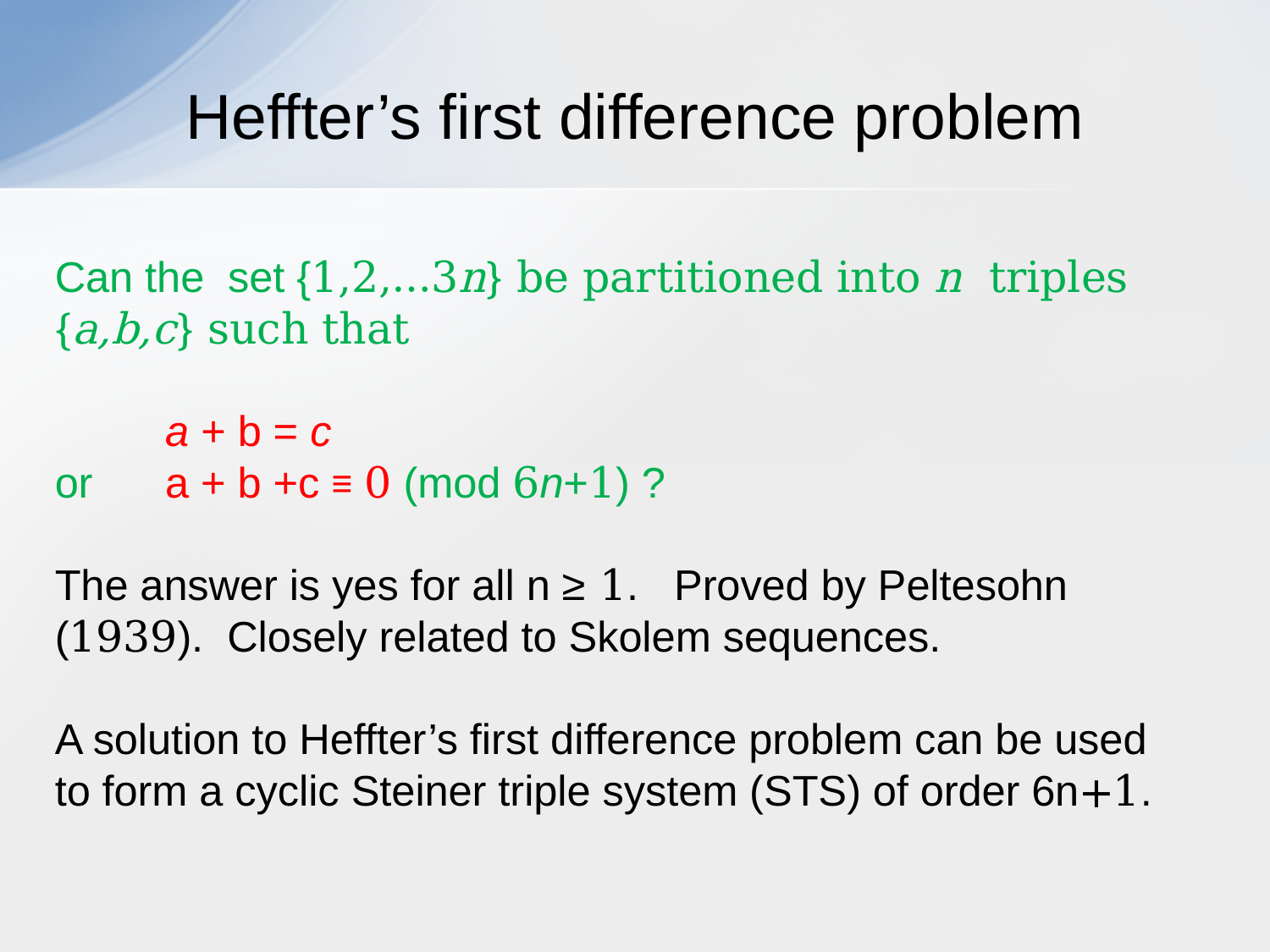

# Heffter’s first difference problem
Can the  set {1,2,…3n} be partitioned into n  triples {a,b,c} such that

	a + b = c
or	a + b +c ≡ 0 (mod 6n+1) ?

The answer is yes for all n ≥ 1.   Proved by Peltesohn (1939).  Closely related to Skolem sequences.

A solution to Heffter’s first difference problem can be used to form a cyclic Steiner triple system (STS) of order 6n+1.